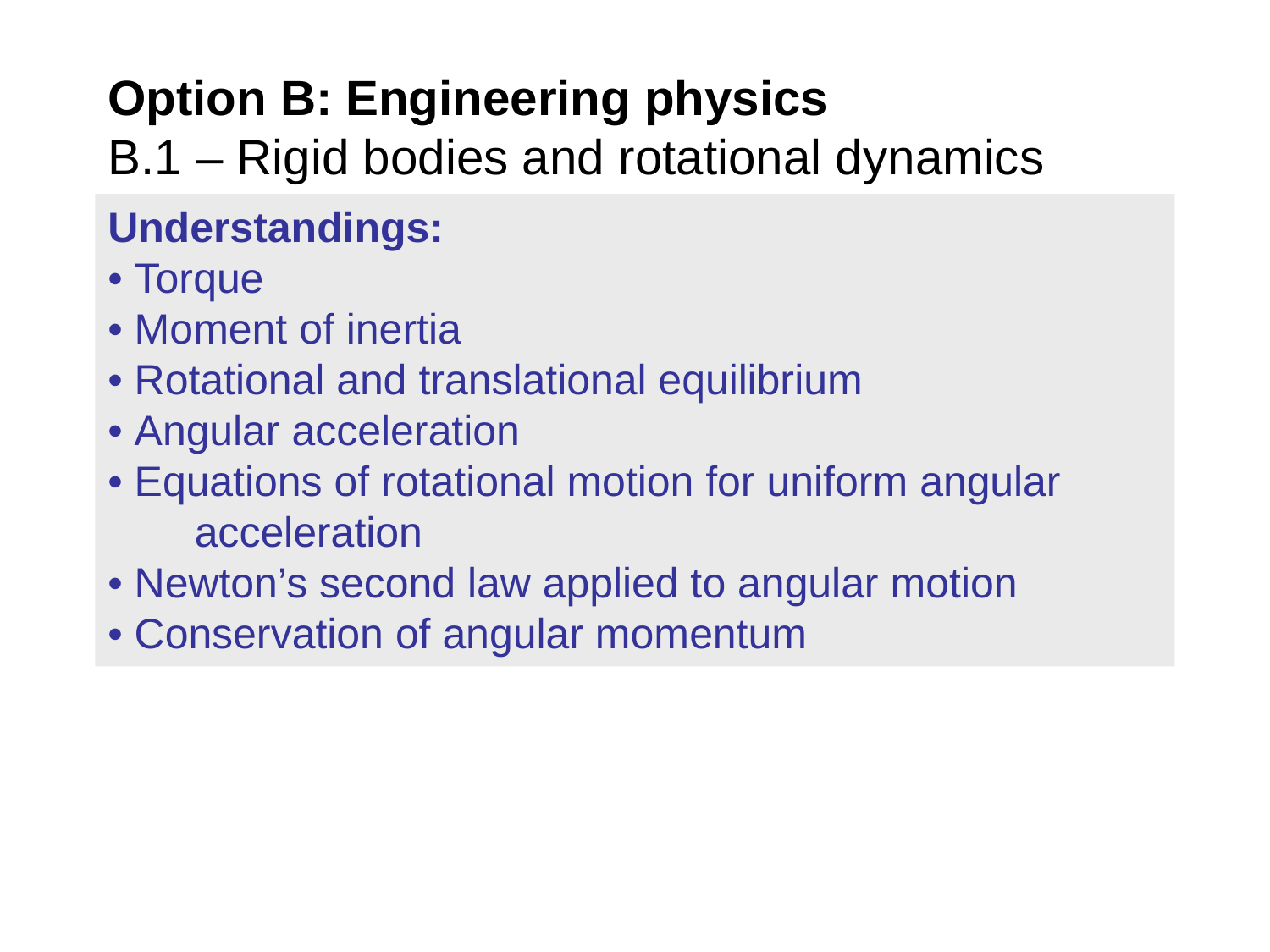

# Option B: Engineering physics B.1 – Rigid bodies and rotational dynamics
Understandings:
• Torque
• Moment of inertia
• Rotational and translational equilibrium
• Angular acceleration
• Equations of rotational motion for uniform angular acceleration
• Newton’s second law applied to angular motion
• Conservation of angular momentum